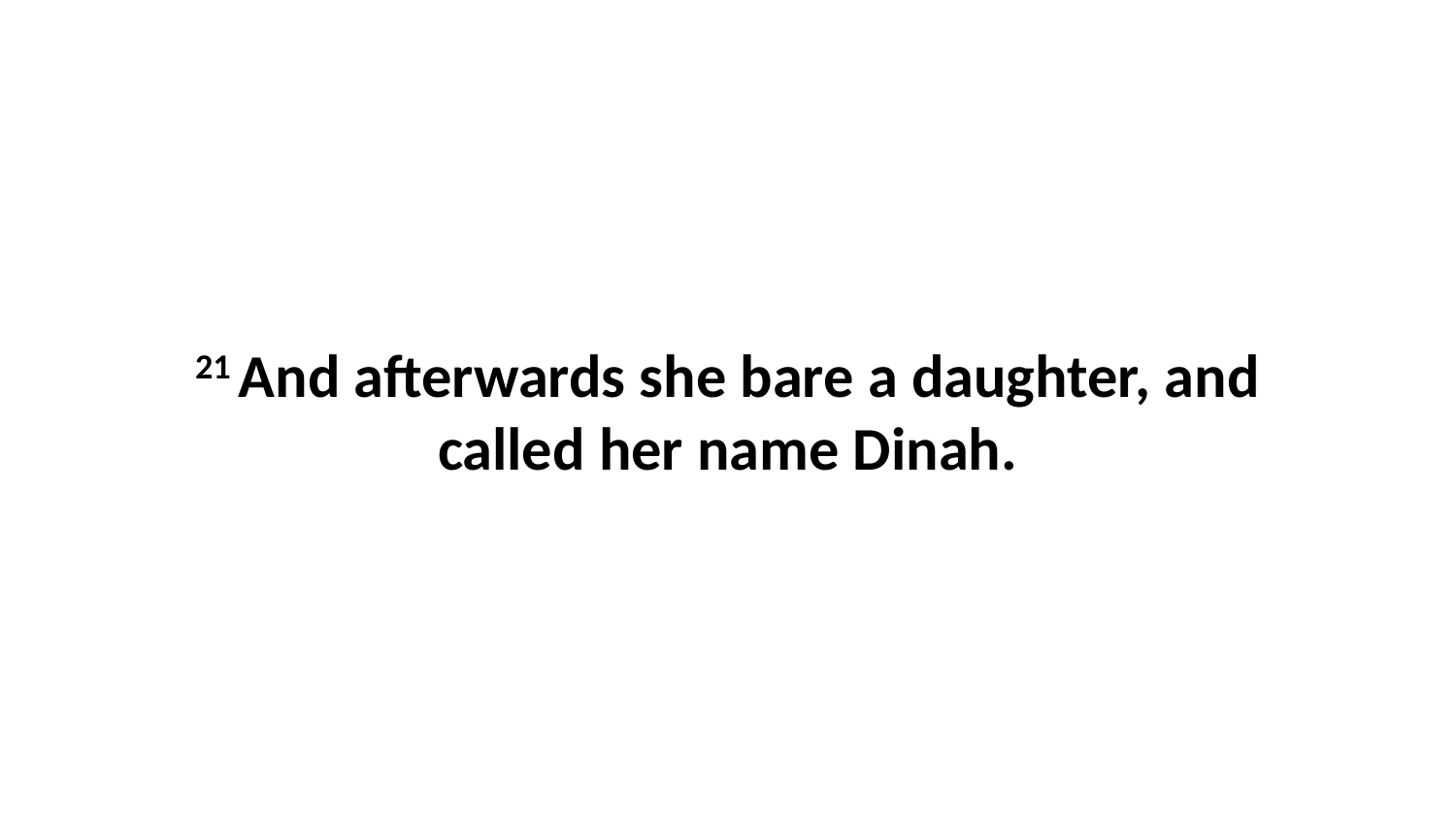

21 And afterwards she bare a daughter, and called her name Dinah.